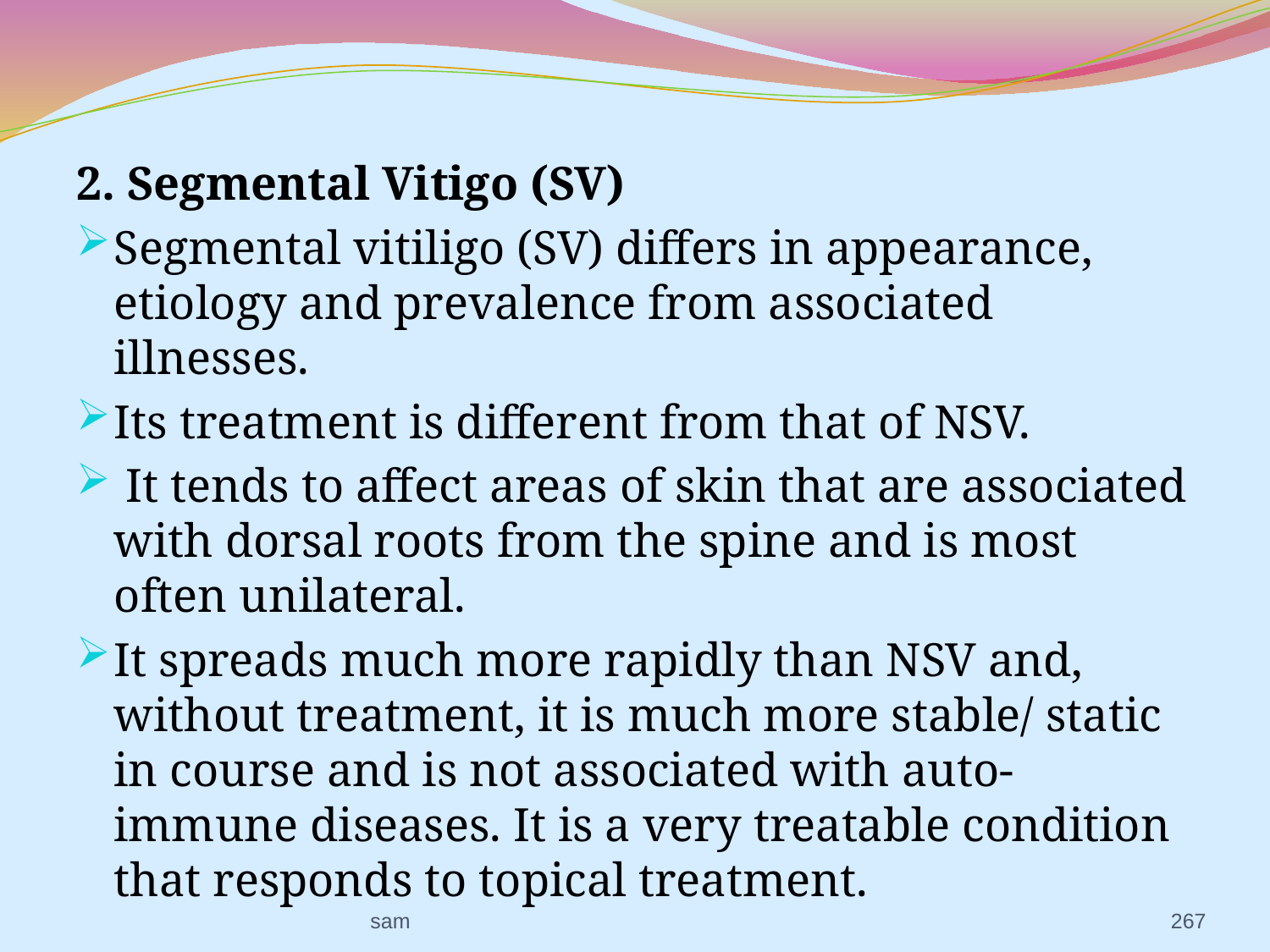

2. Segmental Vitigo (SV)
Segmental vitiligo (SV) differs in appearance, etiology and prevalence from associated illnesses.
Its treatment is different from that of NSV.
 It tends to affect areas of skin that are associated with dorsal roots from the spine and is most often unilateral.
It spreads much more rapidly than NSV and, without treatment, it is much more stable/ static in course and is not associated with auto-immune diseases. It is a very treatable condition that responds to topical treatment.
sam
267